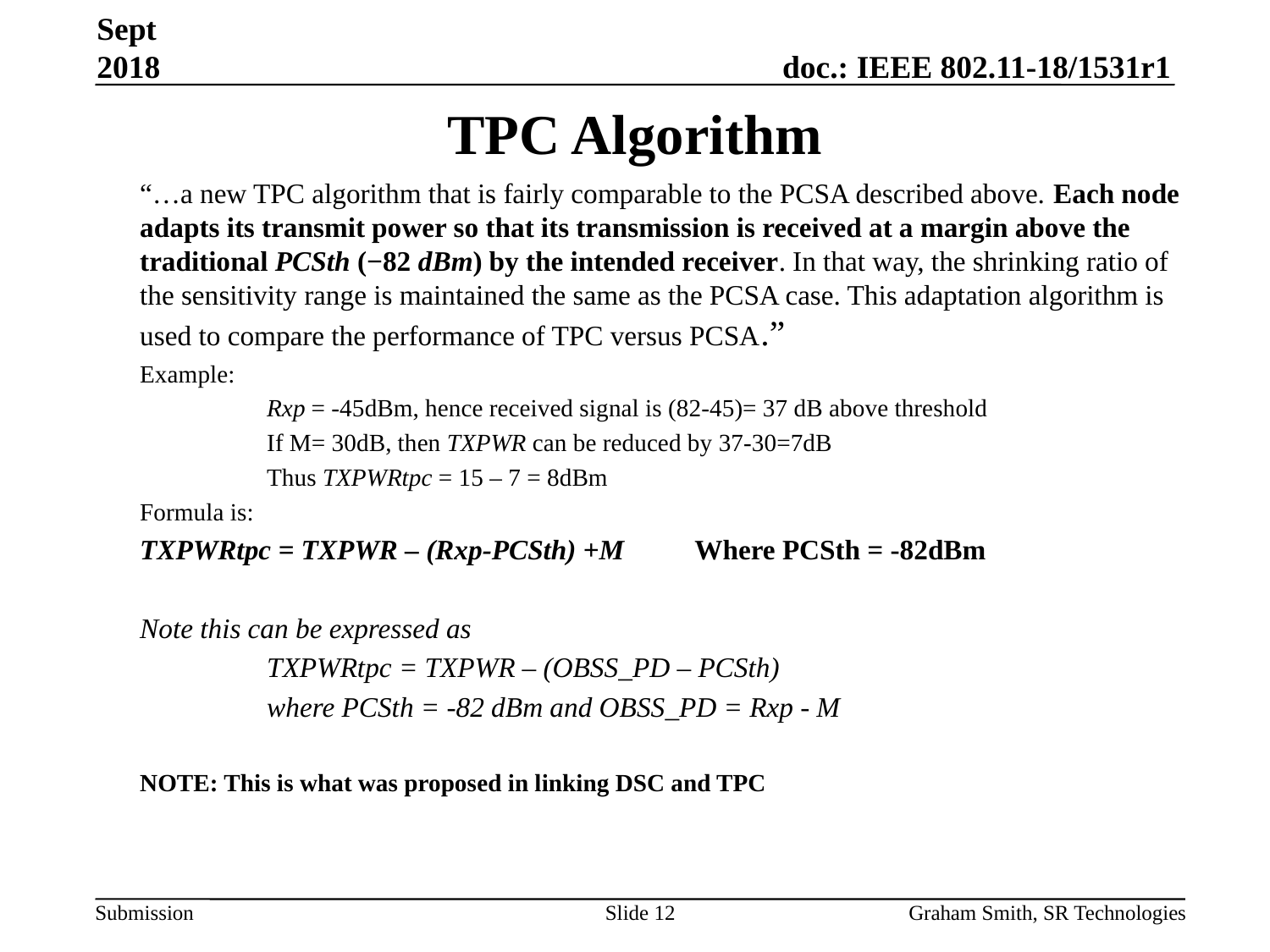

Sept 2018
# TPC Algorithm
“…a new TPC algorithm that is fairly comparable to the PCSA described above. Each node adapts its transmit power so that its transmission is received at a margin above the traditional PCSth (−82 dBm) by the intended receiver. In that way, the shrinking ratio of the sensitivity range is maintained the same as the PCSA case. This adaptation algorithm is used to compare the performance of TPC versus PCSA.”
Example:
	Rxp = -45dBm, hence received signal is (82-45)= 37 dB above threshold
	If M= 30dB, then TXPWR can be reduced by 37-30=7dB
	Thus TXPWRtpc = 15 – 7 = 8dBm
Formula is:
TXPWRtpc = TXPWR – (Rxp-PCSth) +M          Where PCSth = -82dBm

Note this can be expressed as
	TXPWRtpc = TXPWR – (OBSS_PD – PCSth)
	where PCSth = -82 dBm and OBSS_PD = Rxp - M

NOTE: This is what was proposed in linking DSC and TPC

Slide 12
Graham Smith, SR Technologies